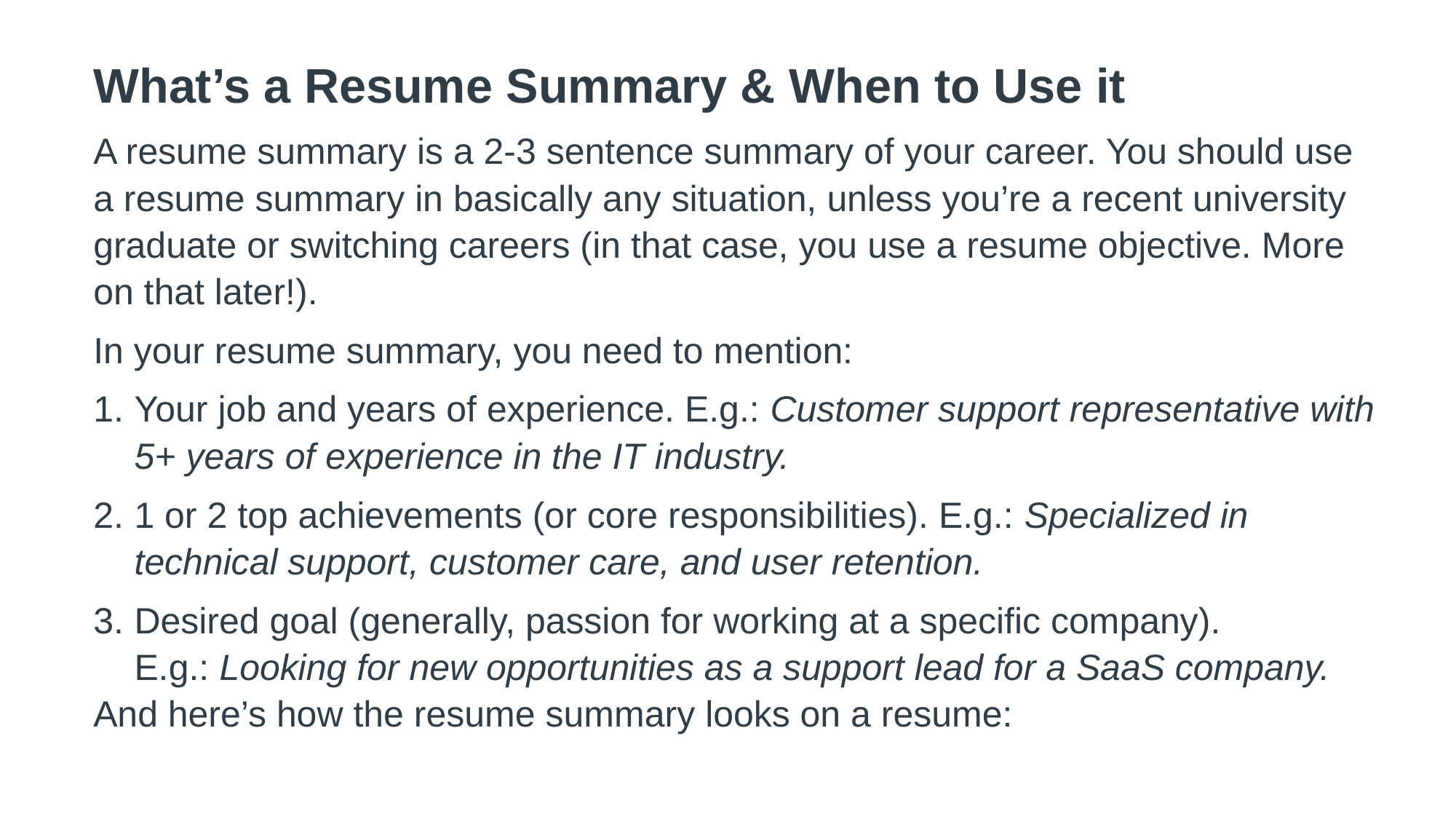

What’s a Resume Summary & When to Use it
A resume summary is a 2-3 sentence summary of your career. You should use a resume summary in basically any situation, unless you’re a recent university graduate or switching careers (in that case, you use a resume objective. More on that later!).
In your resume summary, you need to mention:
Your job and years of experience. E.g.: Customer support representative with 5+ years of experience in the IT industry.
1 or 2 top achievements (or core responsibilities). E.g.: Specialized in technical support, customer care, and user retention.
Desired goal (generally, passion for working at a specific company). E.g.: Looking for new opportunities as a support lead for a SaaS company.
And here’s how the resume summary looks on a resume: